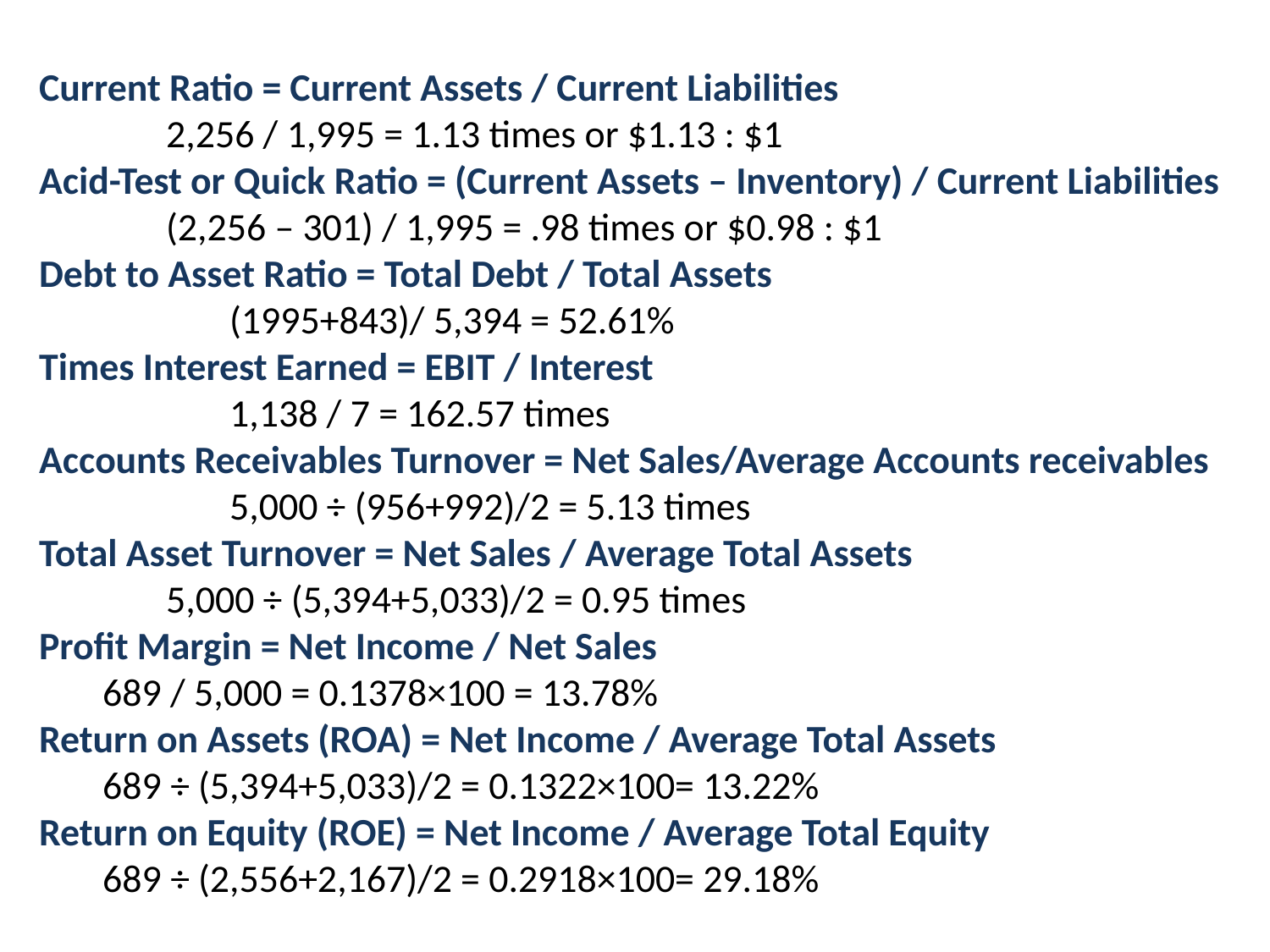

Current Ratio = Current Assets / Current Liabilities
	2,256 / 1,995 = 1.13 times or $1.13 : $1
Acid-Test or Quick Ratio = (Current Assets – Inventory) / Current Liabilities
	(2,256 – 301) / 1,995 = .98 times or $0.98 : $1
Debt to Asset Ratio = Total Debt / Total Assets
	(1995+843)/ 5,394 = 52.61%
Times Interest Earned = EBIT / Interest
	1,138 / 7 = 162.57 times
Accounts Receivables Turnover = Net Sales/Average Accounts receivables
		5,000 ÷ (956+992)/2 = 5.13 times
Total Asset Turnover = Net Sales / Average Total Assets
	5,000 ÷ (5,394+5,033)/2 = 0.95 times
Profit Margin = Net Income / Net Sales
	689 / 5,000 = 0.1378×100 = 13.78%
Return on Assets (ROA) = Net Income / Average Total Assets
	689 ÷ (5,394+5,033)/2 = 0.1322×100= 13.22%
Return on Equity (ROE) = Net Income / Average Total Equity
	689 ÷ (2,556+2,167)/2 = 0.2918×100= 29.18%